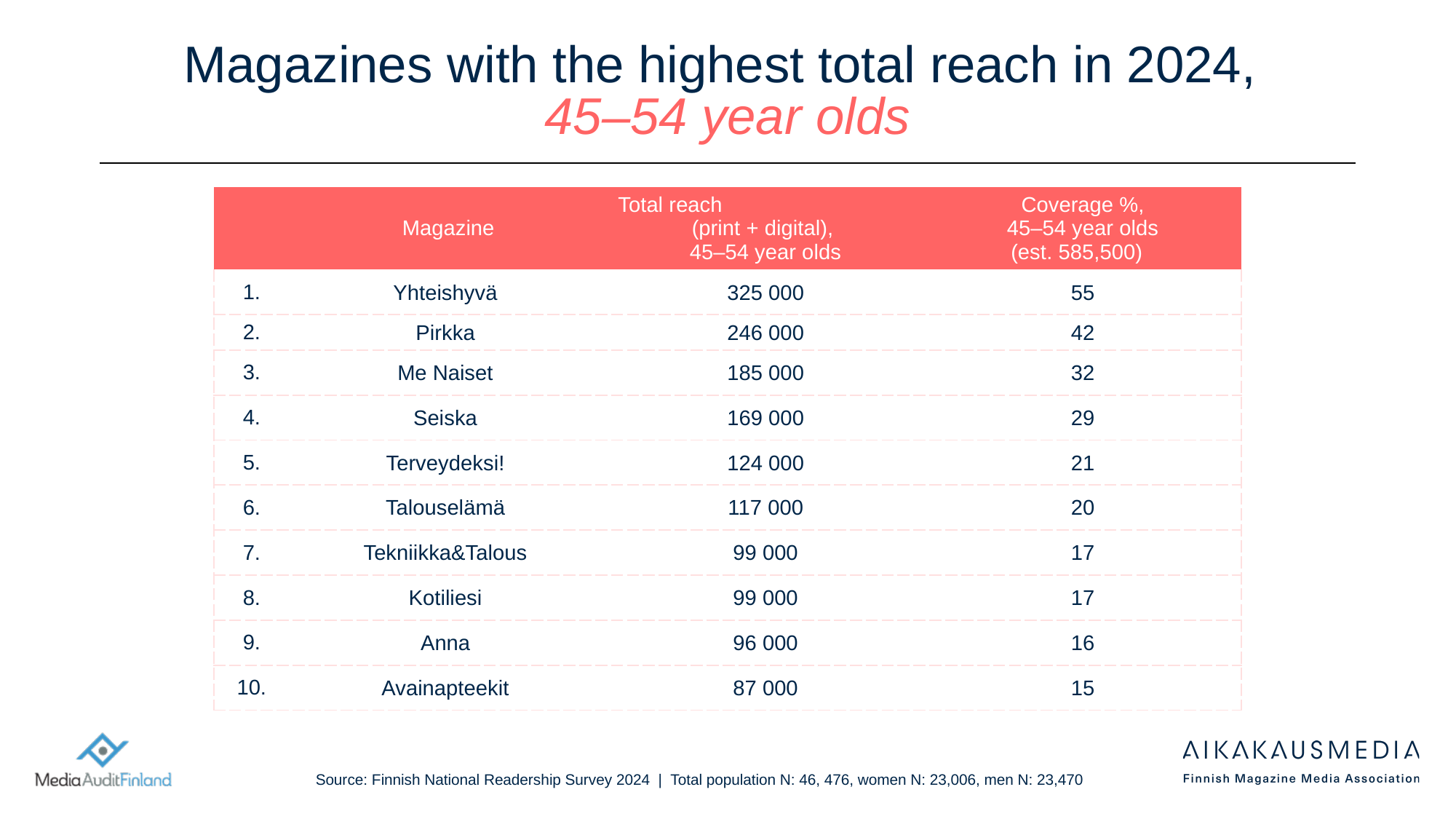

# Magazines with the highest total reach in 2024, 45–54 year olds
|  | Magazine | Total reach (print + digital), 45–54 year olds | Coverage %, 45–54 year olds (est. 585,500) |
| --- | --- | --- | --- |
| 1. | Yhteishyvä | 325 000 | 55 |
| 2. | Pirkka | 246 000 | 42 |
| 3. | Me Naiset | 185 000 | 32 |
| 4. | Seiska | 169 000 | 29 |
| 5. | Terveydeksi! | 124 000 | 21 |
| 6. | Talouselämä | 117 000 | 20 |
| 7. | Tekniikka&Talous | 99 000 | 17 |
| 8. | Kotiliesi | 99 000 | 17 |
| 9. | Anna | 96 000 | 16 |
| 10. | Avainapteekit | 87 000 | 15 |